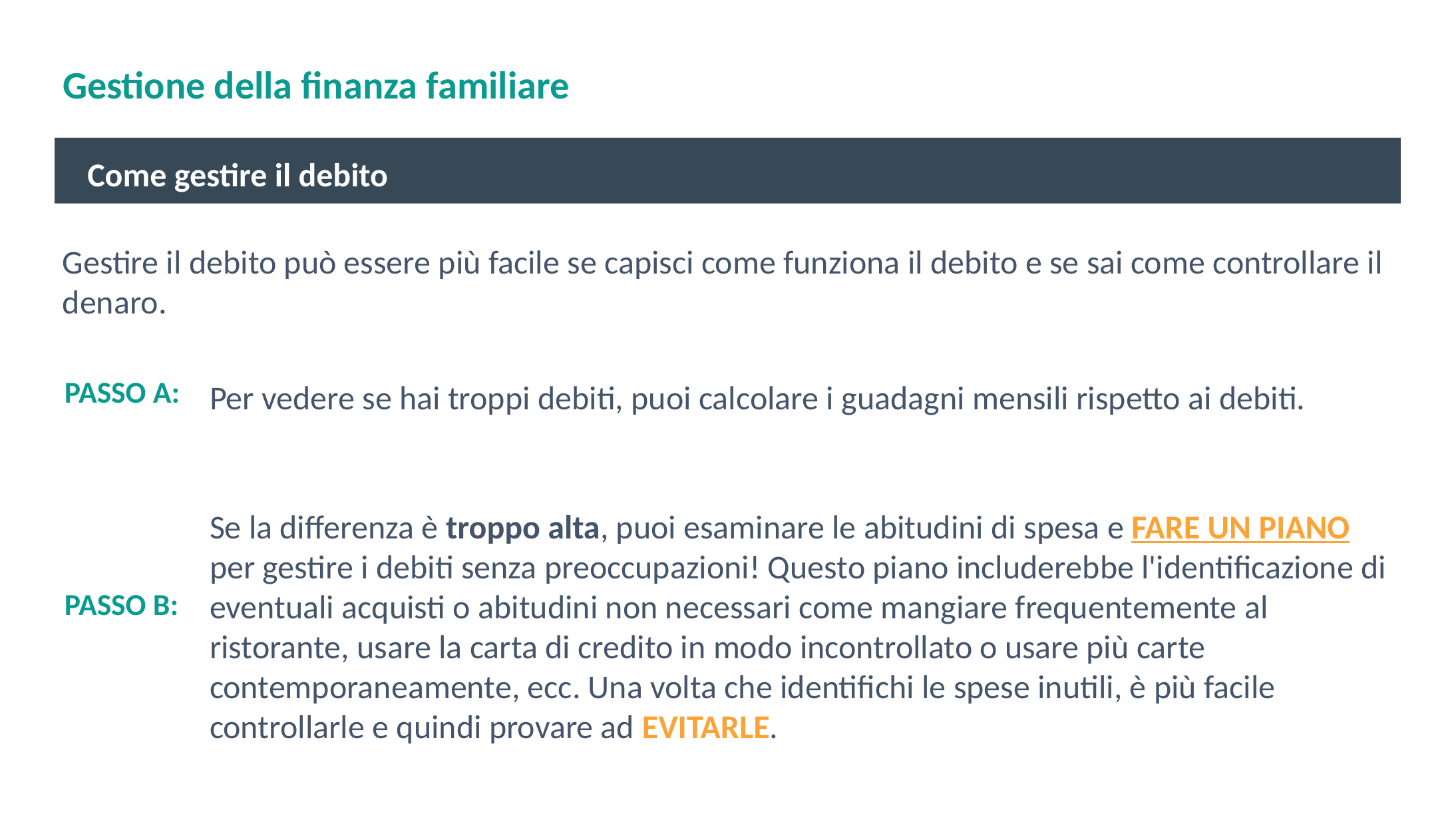

# Gestione della finanza familiare

Come gestire il debito

Gestire il debito può essere più facile se capisci come funziona il debito e se sai come controllare il denaro.

Understand when you have crossed the line!
Per vedere se hai troppi debiti, puoi calcolare i guadagni mensili rispetto ai debiti.

PASSO A:
Se la differenza è troppo alta, puoi esaminare le abitudini di spesa e FARE UN PIANO per gestire i debiti senza preoccupazioni! Questo piano includerebbe l'identificazione di eventuali acquisti o abitudini non necessari come mangiare frequentemente al ristorante, usare la carta di credito in modo incontrollato o usare più carte contemporaneamente, ecc. Una volta che identifichi le spese inutili, è più facile controllarle e quindi provare ad EVITARLE.
PASSO B: